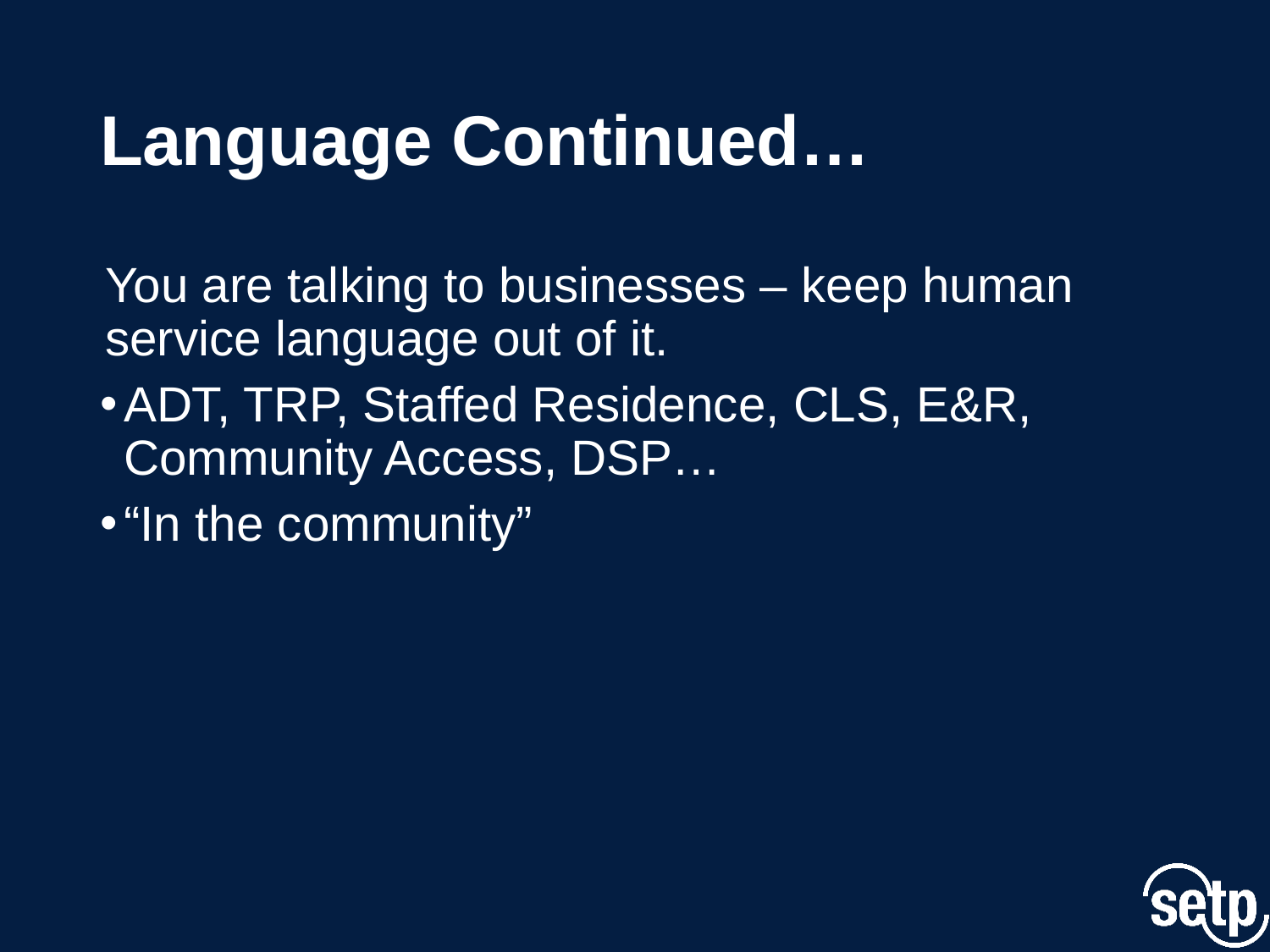

# Language Continued…
You are talking to businesses – keep human service language out of it.
ADT, TRP, Staffed Residence, CLS, E&R, Community Access, DSP…
“In the community”